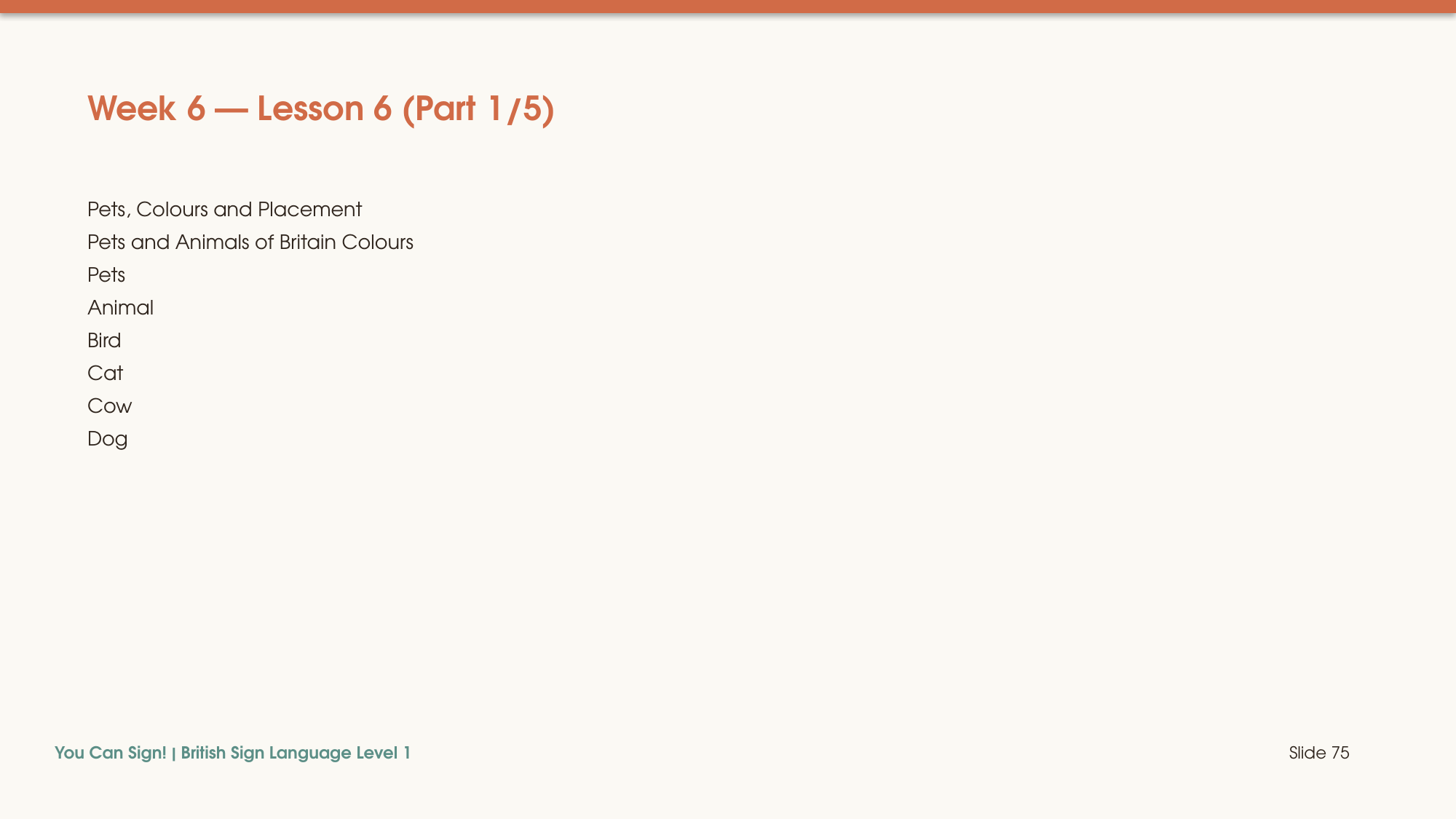

Week 6 — Lesson 6 (Part 1/5)
Pets, Colours and Placement
Pets and Animals of Britain Colours
Pets
Animal
Bird
Cat
Cow
Dog
You Can Sign! | British Sign Language Level 1
Slide 75